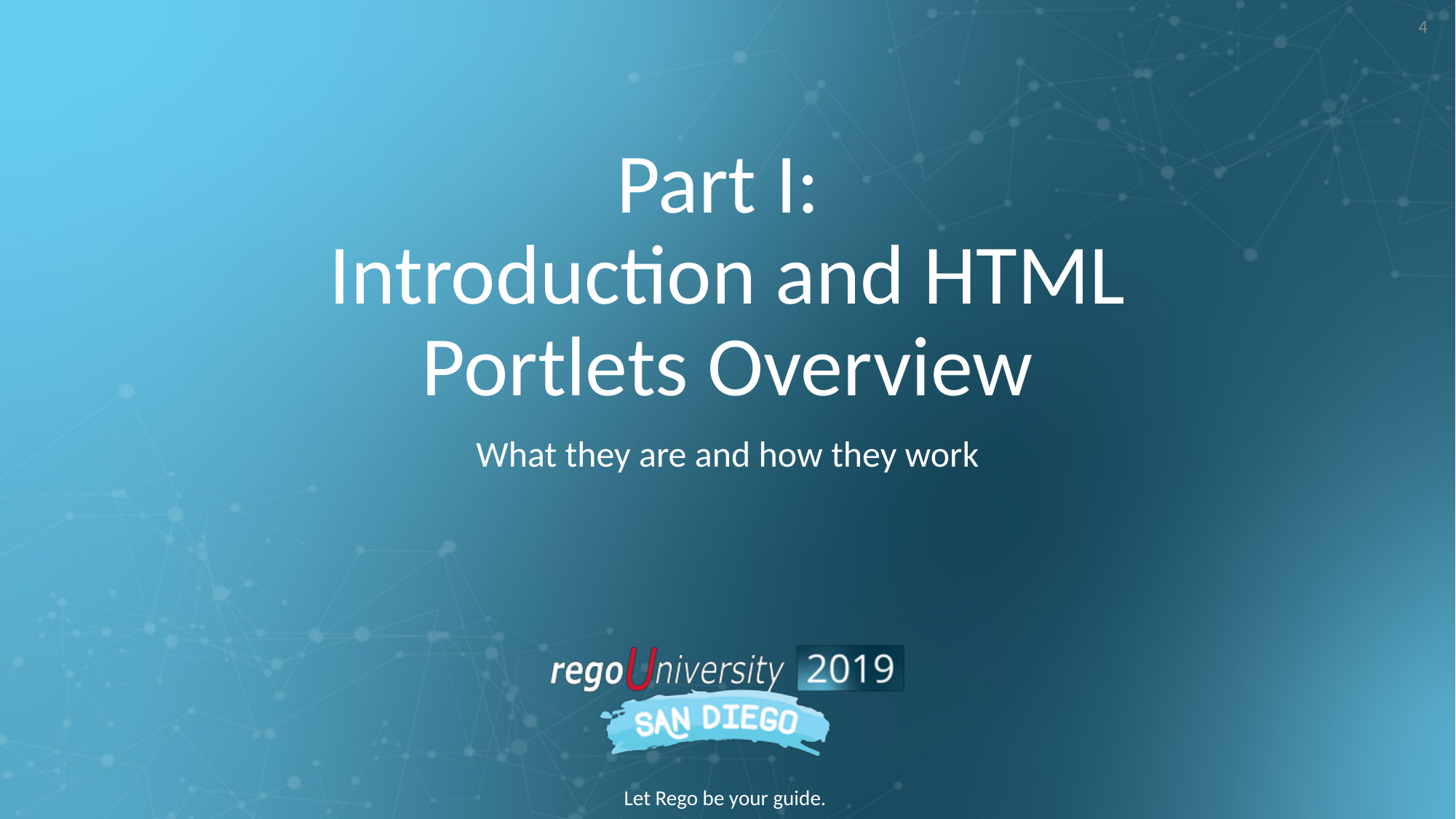

4
# Part I: Introduction and HTML Portlets Overview
What they are and how they work

Let Rego be your guide.